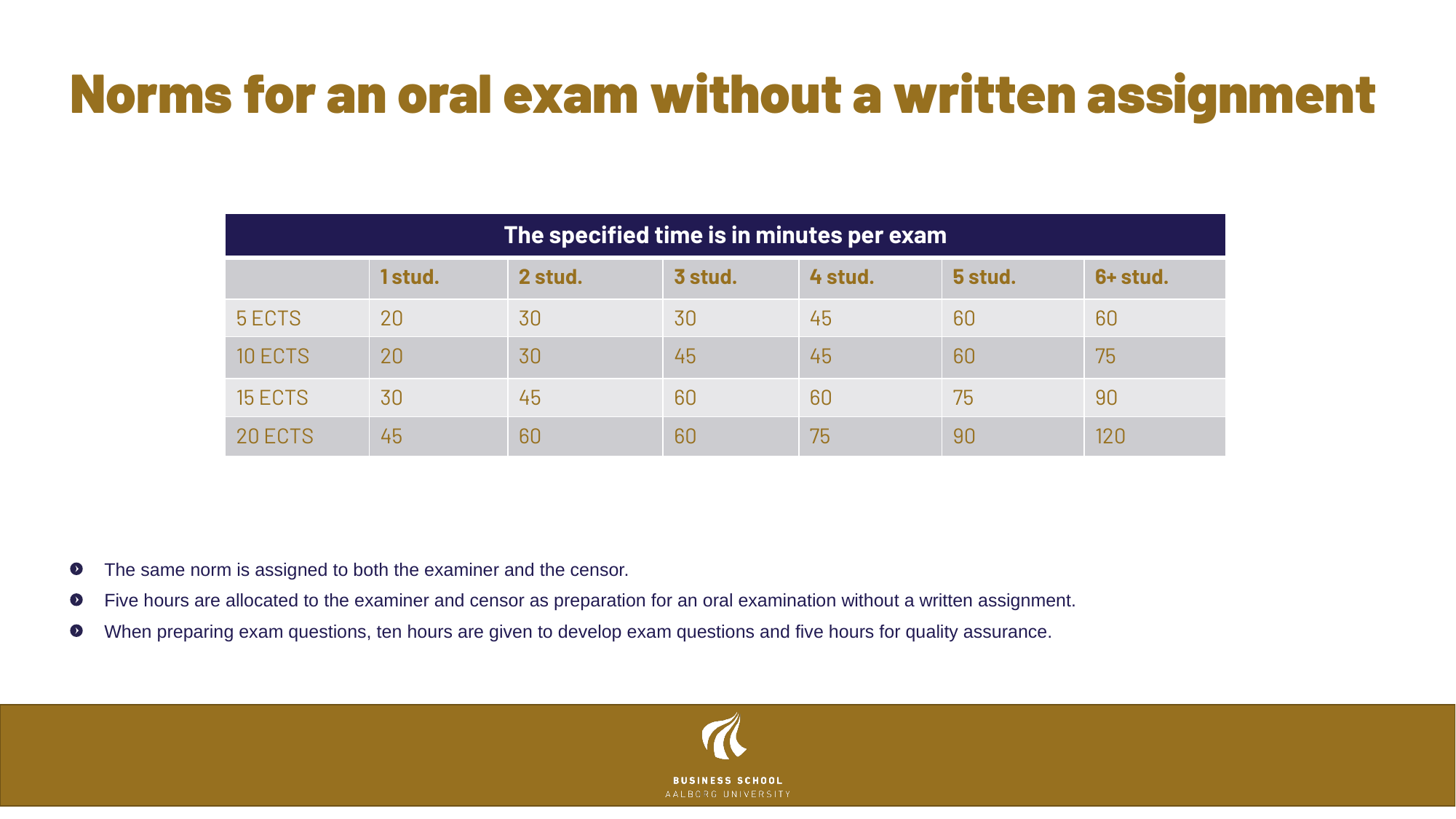

# Norms for an oral exam without a written assignment
| The specified time is in minutes per exam |  |  |  |  |  |  |
| --- | --- | --- | --- | --- | --- | --- |
|  | 1 stud. | 2 stud. | 3 stud. | 4 stud. | 5 stud. | 6+ stud. |
| 5 ECTS | 20 | 30 | 30 | 45 | 60 | 60 |
| 10 ECTS | 20 | 30 | 45 | 45 | 60 | 75 |
| 15 ECTS | 30 | 45 | 60 | 60 | 75 | 90 |
| 20 ECTS | 45 | 60 | 60 | 75 | 90 | 120 |
The same norm is assigned to both the examiner and the censor.
Five hours are allocated to the examiner and censor as preparation for an oral examination without a written assignment.
When preparing exam questions, ten hours are given to develop exam questions and five hours for quality assurance.